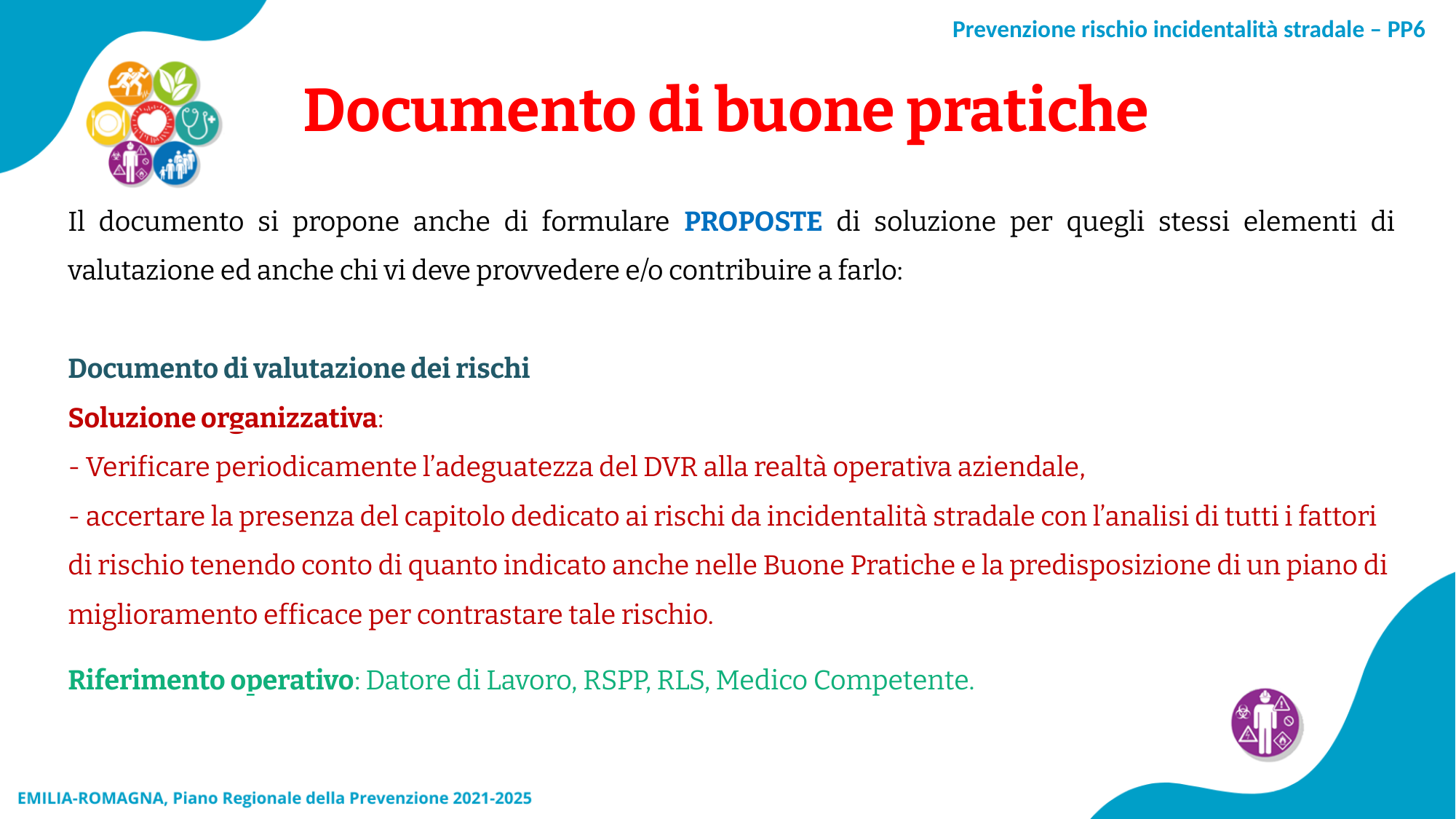

Documento di buone pratiche

Il documento si propone anche di formulare PROPOSTE di soluzione per quegli stessi elementi di valutazione ed anche chi vi deve provvedere e/o contribuire a farlo:

Documento di valutazione dei rischi
Soluzione organizzativa:
- Verificare periodicamente l’adeguatezza del DVR alla realtà operativa aziendale,
- accertare la presenza del capitolo dedicato ai rischi da incidentalità stradale con l’analisi di tutti i fattori di rischio tenendo conto di quanto indicato anche nelle Buone Pratiche e la predisposizione di un piano di miglioramento efficace per contrastare tale rischio.

Riferimento operativo: Datore di Lavoro, RSPP, RLS, Medico Competente.